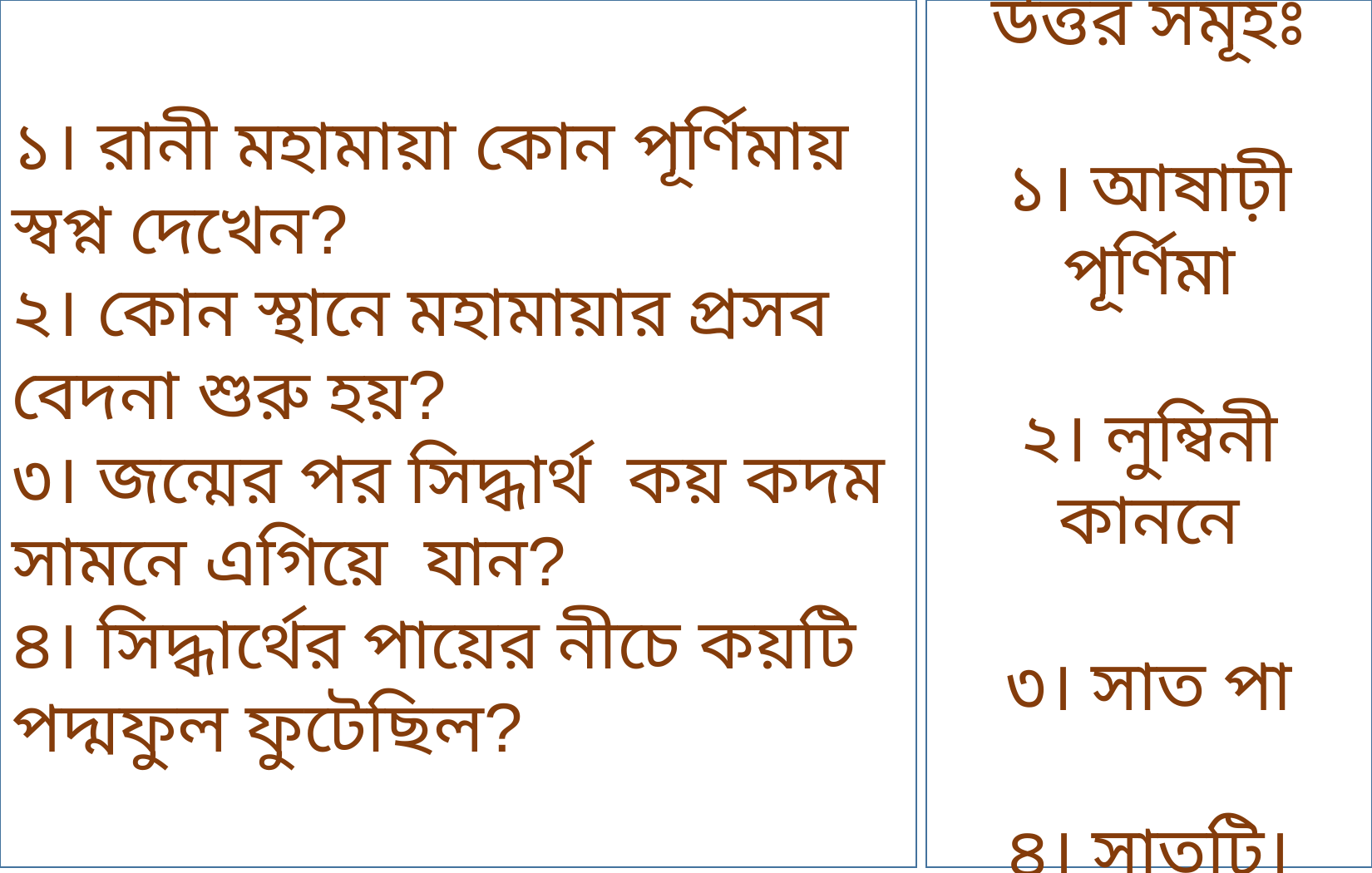

১। রানী মহামায়া কোন পূর্ণিমায় স্বপ্ন দেখেন?
২। কোন স্থানে মহামায়ার প্রসব বেদনা শুরু হয়?
৩। জন্মের পর সিদ্ধার্থ  কয় কদম সামনে এগিয়ে  যান?
৪। সিদ্ধার্থের পায়ের নীচে কয়টি পদ্মফুল ফুটেছিল?
উত্তর সমূহঃ

১। আষাঢ়ী পূর্ণিমা

২। লুম্বিনী কাননে

৩। সাত পা

৪। সাতটি।